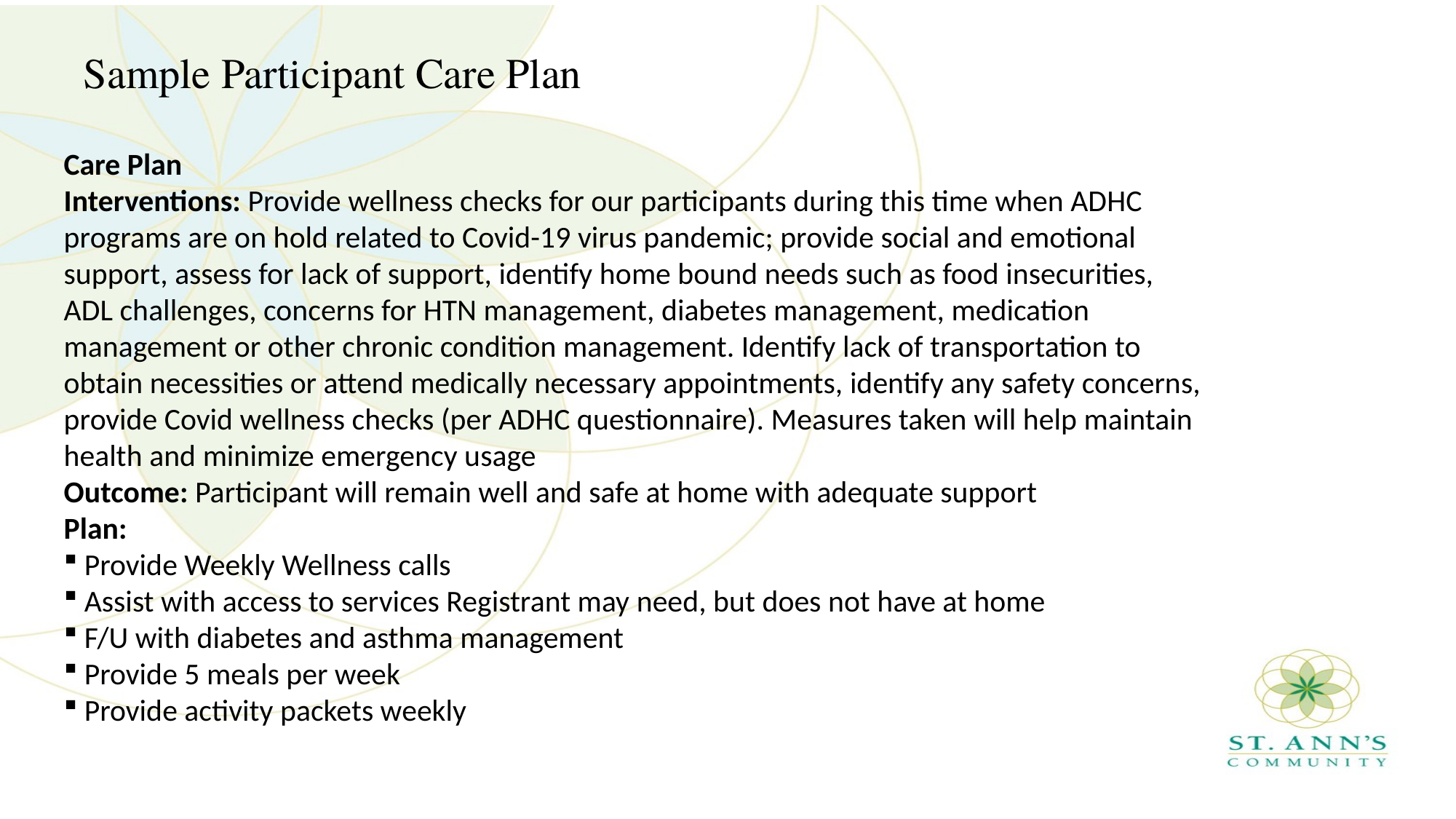

# Sample Participant Care Plan
Care Plan
Interventions: Provide wellness checks for our participants during this time when ADHC programs are on hold related to Covid-19 virus pandemic; provide social and emotional support, assess for lack of support, identify home bound needs such as food insecurities, ADL challenges, concerns for HTN management, diabetes management, medication  management or other chronic condition management. Identify lack of transportation to obtain necessities or attend medically necessary appointments, identify any safety concerns, provide Covid wellness checks (per ADHC questionnaire). Measures taken will help maintain health and minimize emergency usage
Outcome: Participant will remain well and safe at home with adequate support
Plan:
Provide Weekly Wellness calls
Assist with access to services Registrant may need, but does not have at home
F/U with diabetes and asthma management
Provide 5 meals per week
Provide activity packets weekly